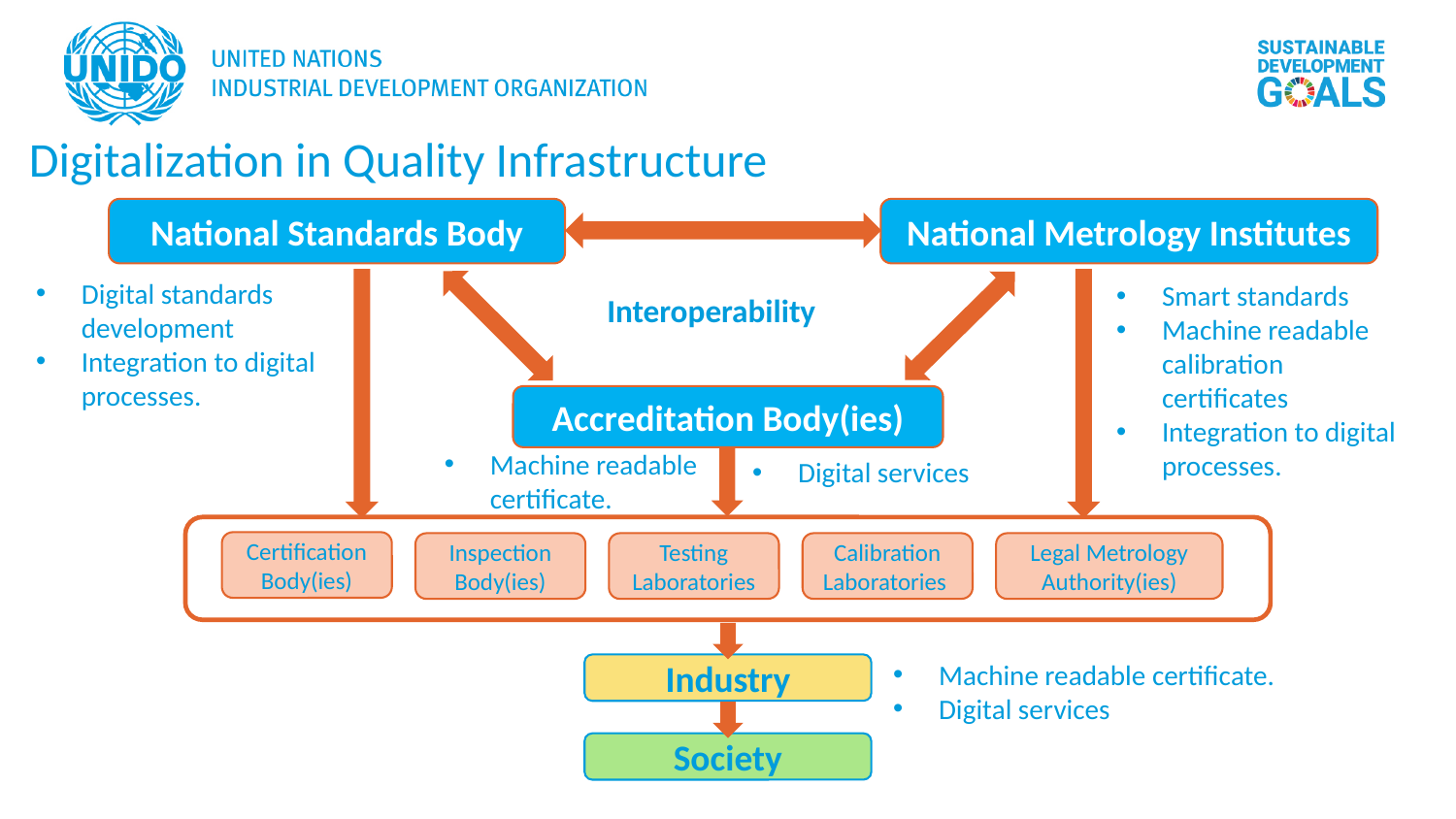

Digitalization in Quality Infrastructure
National Standards Body
National Metrology Institutes

Digital standards development
Integration to digital processes.

Smart standards
Machine readable calibration certificates
Integration to digital processes.
Interoperability
Accreditation Body(ies)
Machine readable certificate.

Digital services

Certification Body(ies)
Inspection Body(ies)
Testing Laboratories
Calibration Laboratories
Legal Metrology Authority(ies)

Machine readable certificate.
Digital services
Industry

Society